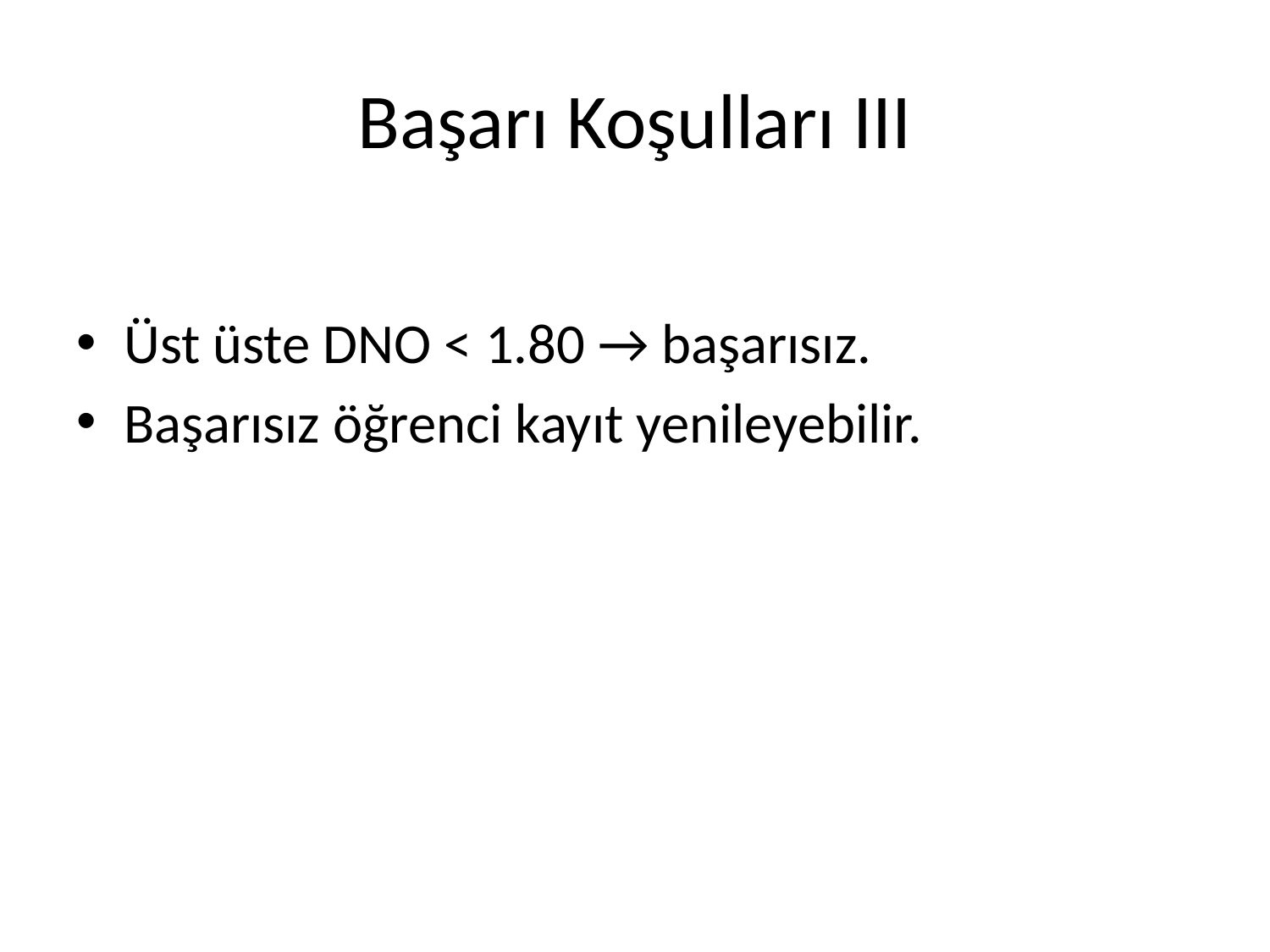

# Başarı Koşulları III

Üst üste DNO < 1.80 → başarısız.
Başarısız öğrenci kayıt yenileyebilir.